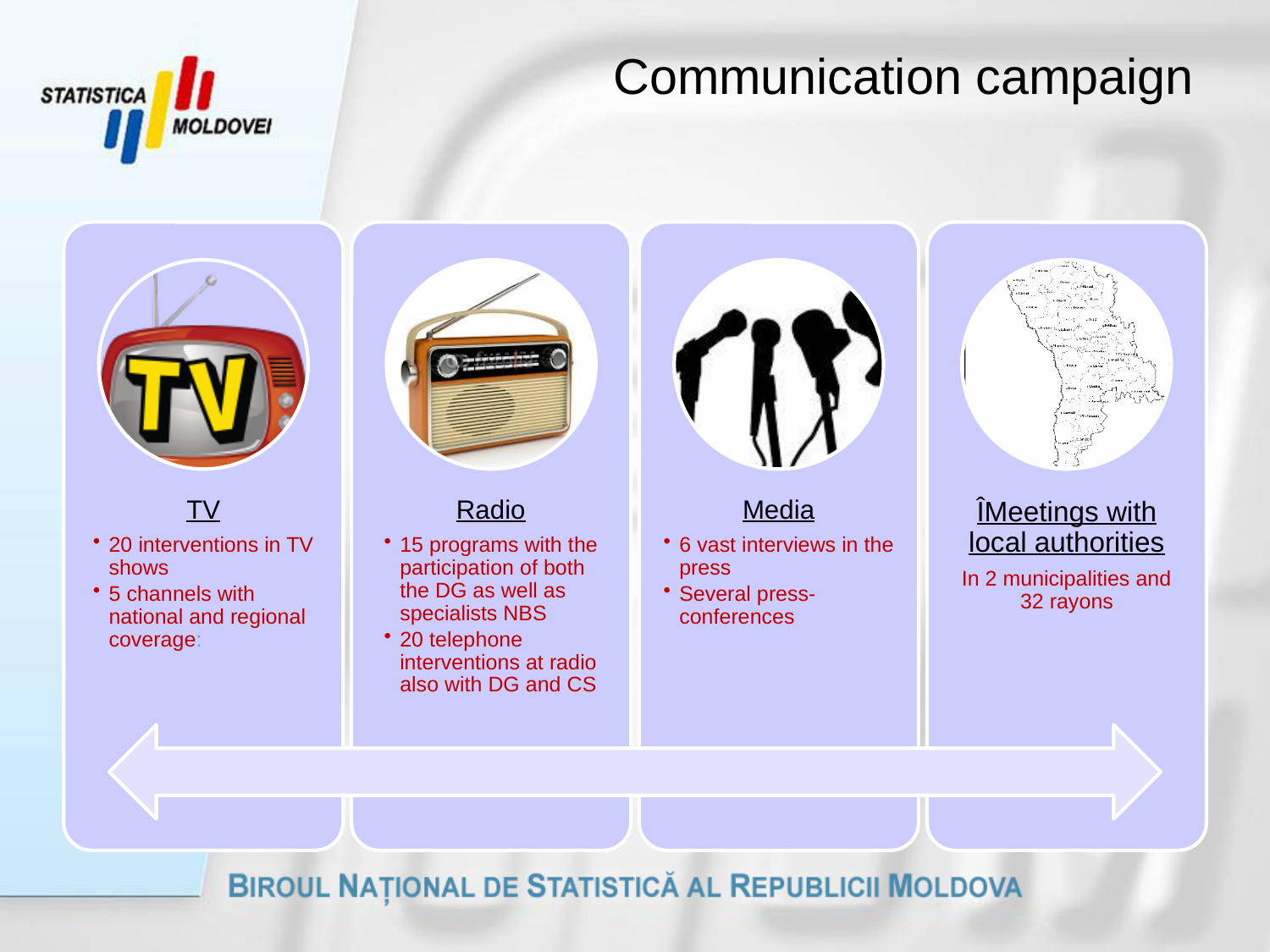

# Communication campaign
TV
20 interventions in TV shows
5 channels with national and regional coverage:

Radio
15 programs with the participation of both the DG as well as specialists NBS
20 telephone interventions at radio also with DG and CS

Media
6 vast interviews in the press
Several press-conferences
ÎMeetings with local authorities
In 2 municipalities and 32 rayons